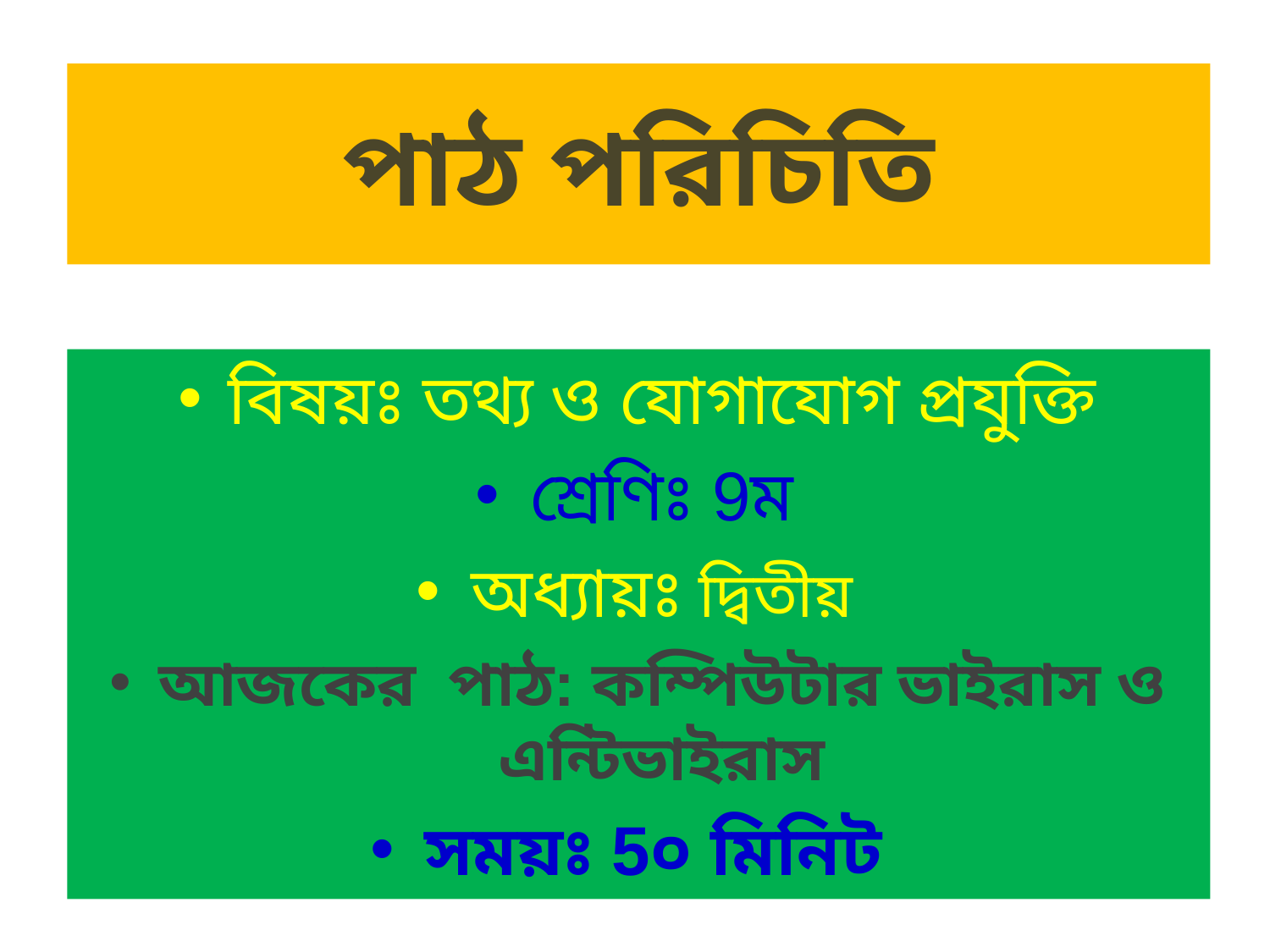

# পাঠ পরিচিতি
বিষয়ঃ তথ্য ও যোগাযোগ প্রযুক্তি
শ্রেণিঃ 9ম
অধ্যায়ঃ দ্বিতীয়
আজকের  পাঠ: কম্পিউটার ভাইরাস ও এন্টিভাইরাস
সময়ঃ 5০ মিনিট